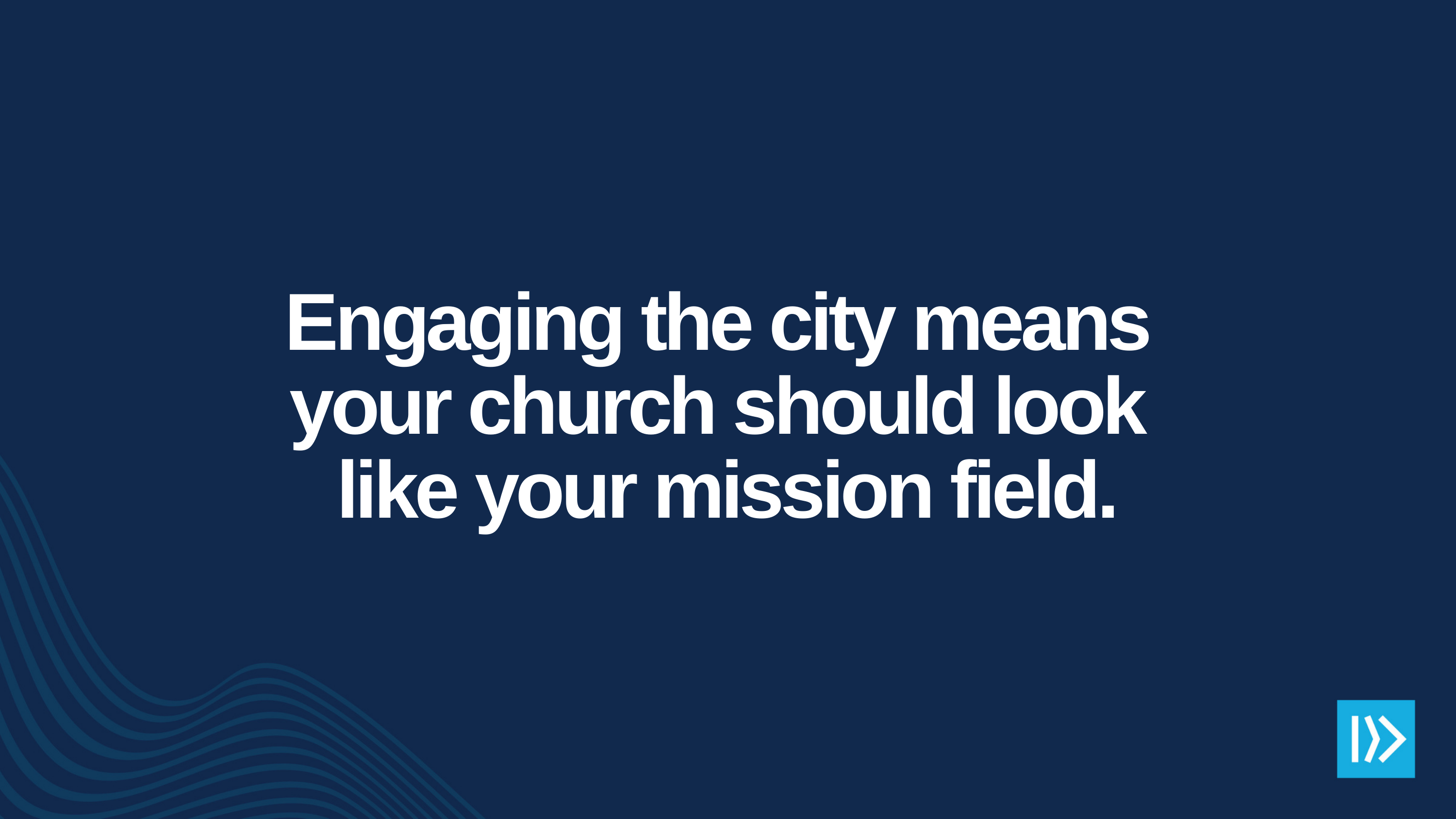

Engaging the city means
your church should look
like your mission field.